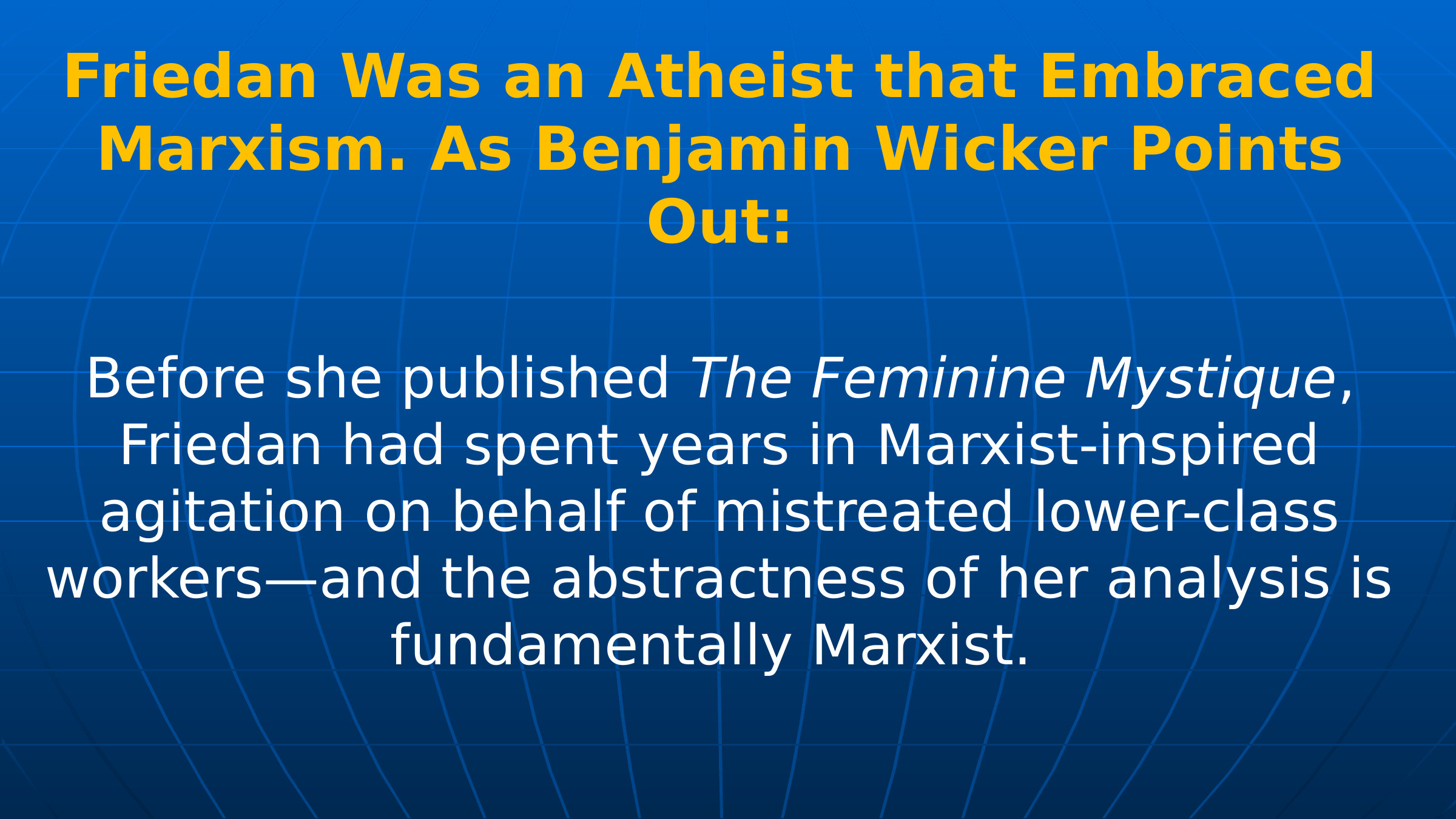

Friedan Was an Atheist that Embraced Marxism. As Benjamin Wicker Points Out:

Before she published The Feminine Mystique, Friedan had spent years in Marxist-inspired agitation on behalf of mistreated lower-class workers—and the abstractness of her analysis is fundamentally Marxist.